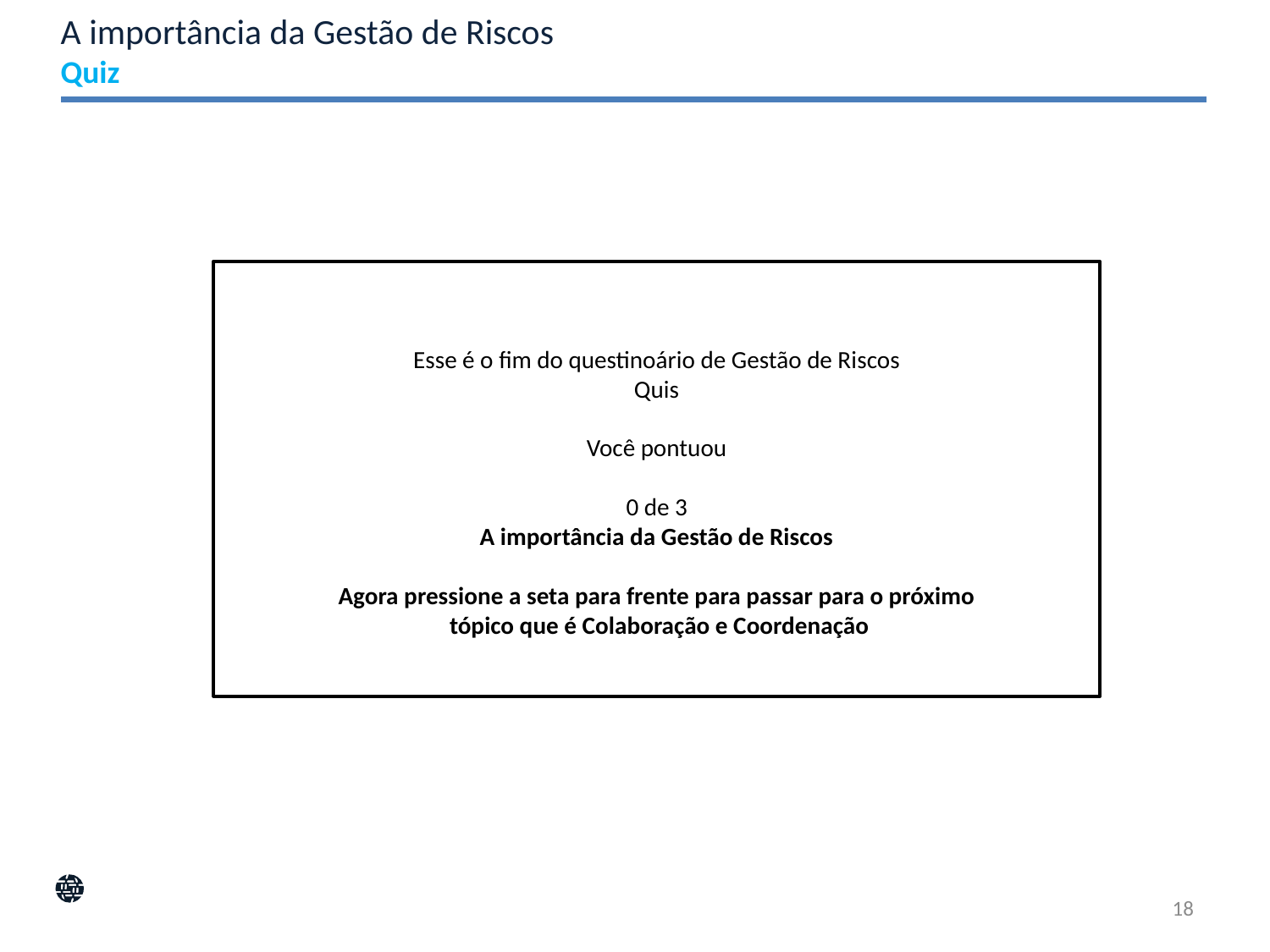

# A importância da Gestão de Riscos Quiz

Esse é o fim do questinoário de Gestão de Riscos
Quis

Você pontuou

0 de 3
A importância da Gestão de Riscos
Agora pressione a seta para frente para passar para o próximo
 tópico que é Colaboração e Coordenação

18